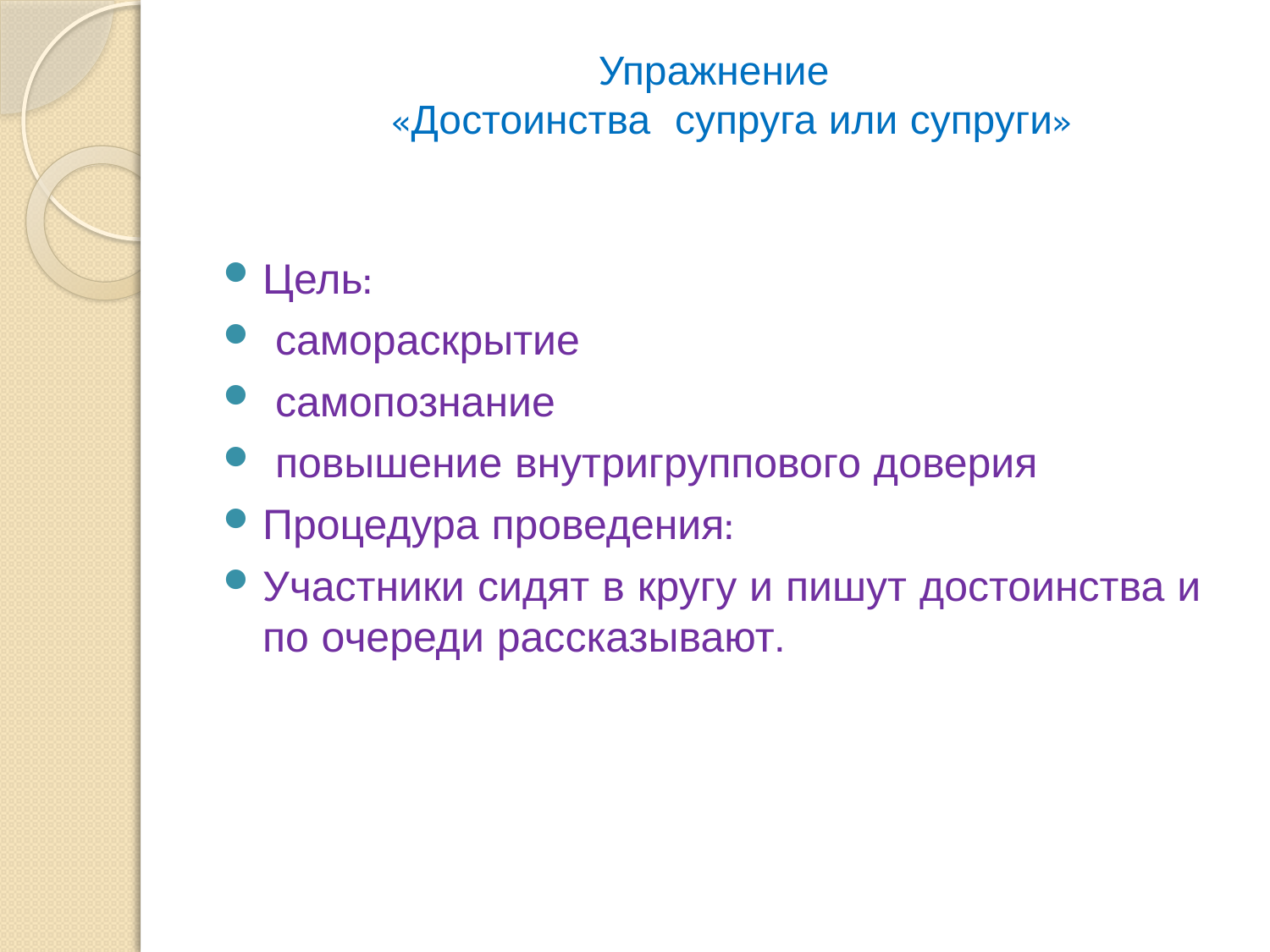

# Упражнение «Достоинства  супруга или супруги»

Цель:
 самораскрытие
 самопознание
 повышение внутригруппового доверия
Процедура проведения:
Участники сидят в кругу и пишут достоинства и по очереди рассказывают.